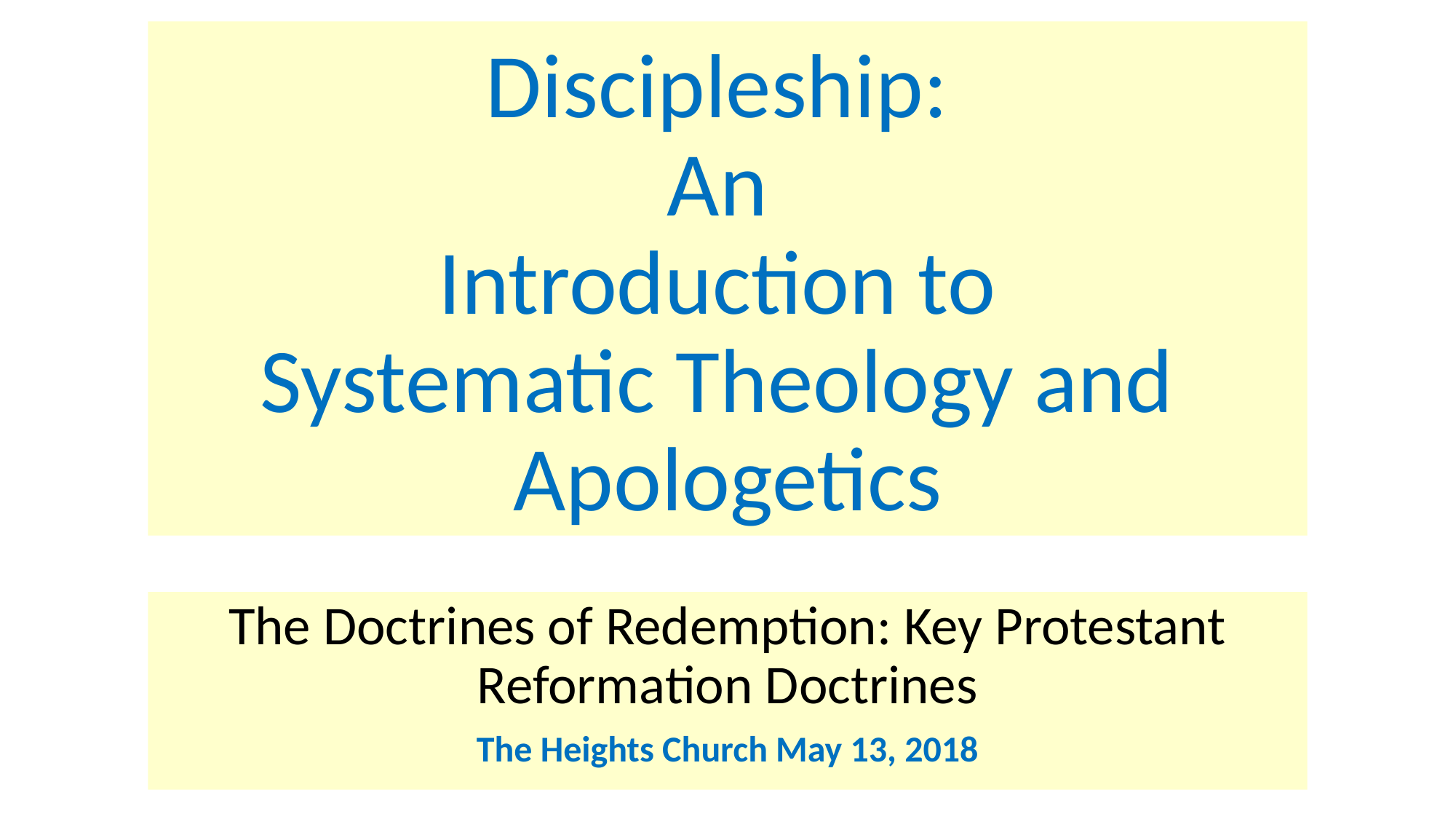

# Discipleship: An Introduction to Systematic Theology and Apologetics
The Doctrines of Redemption: Key Protestant Reformation Doctrines
The Heights Church May 13, 2018